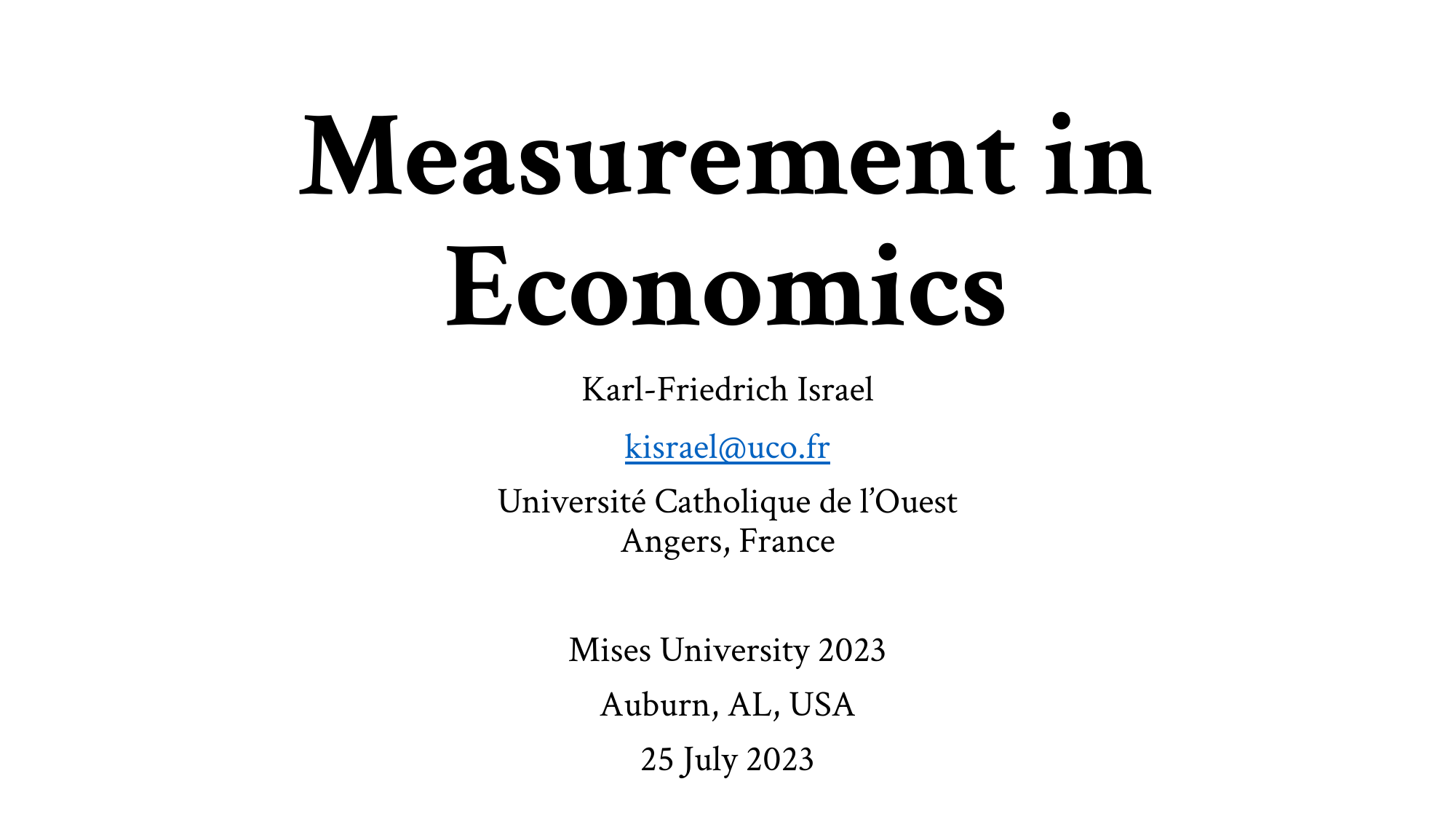

# Measurement in Economics
Karl-Friedrich Israel
kisrael@uco.fr
Université Catholique de l’Ouest
Angers, France

Mises University 2023
Auburn, AL, USA
25 July 2023